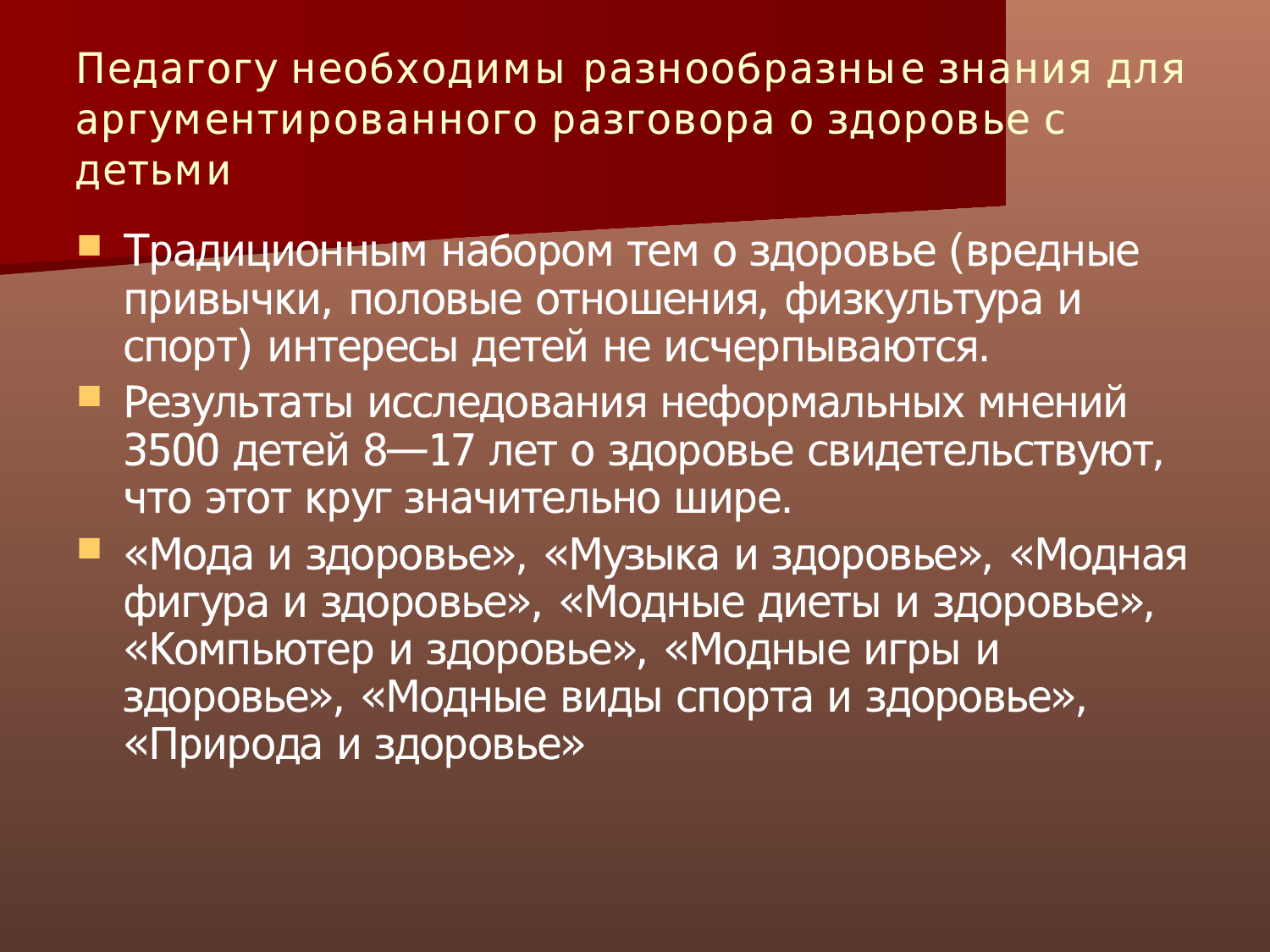

# Педагогу необходимы разнообразные знания для аргументированного разговора о здоровье с детьми
Традиционным набором тем о здоровье (вредные привычки, половые отношения, физкультура и спорт) интересы детей не исчерпываются.
Результаты исследования неформальных мнений 3500 детей 8—17 лет о здоровье свидетельствуют, что этот круг значительно шире.
«Мода и здоровье», «Музыка и здоровье», «Модная фигура и здоровье», «Модные диеты и здоровье», «Компьютер и здоровье», «Модные игры и здоровье», «Модные виды спорта и здоровье», «Природа и здоровье»